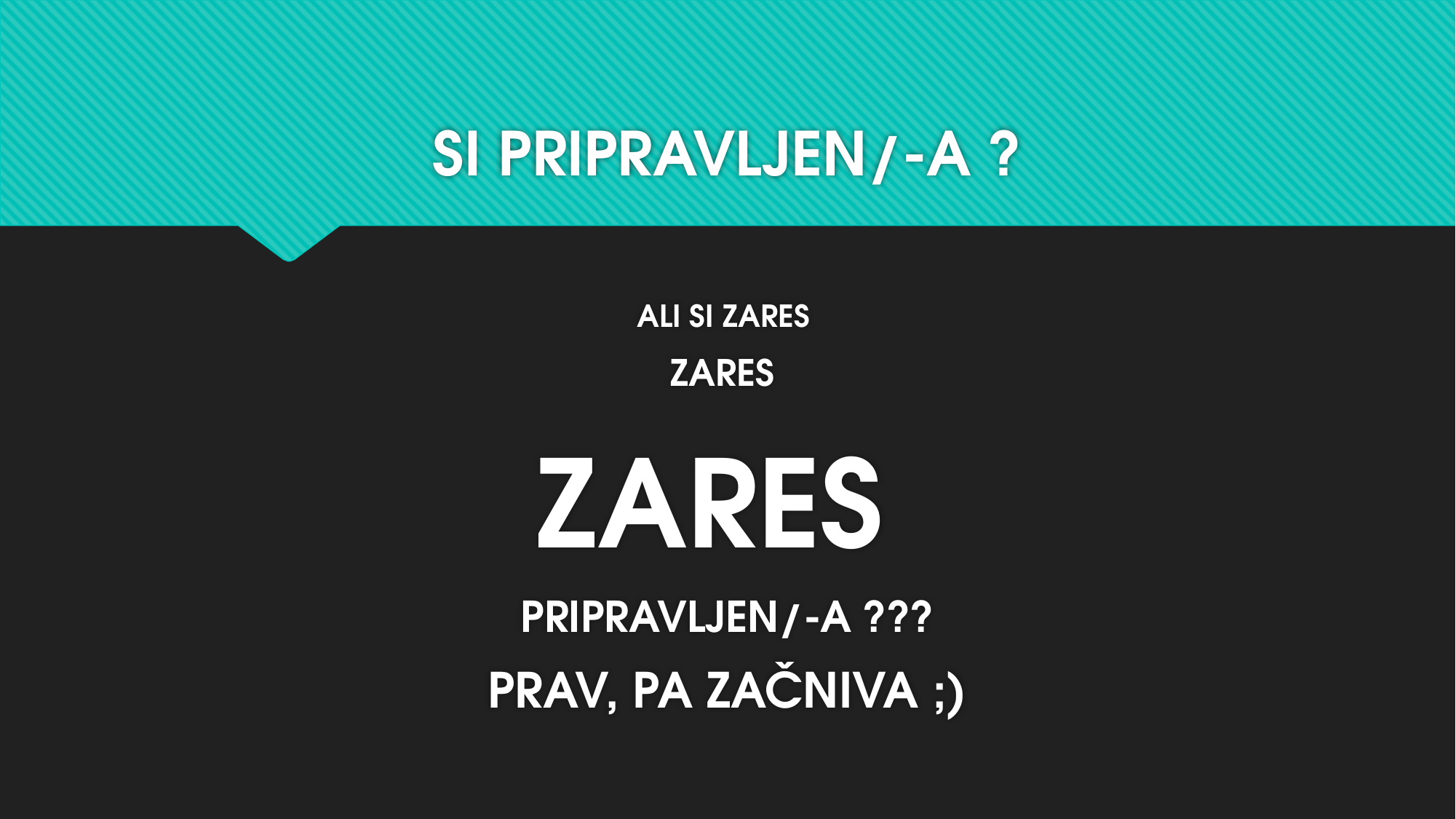

# SI PRIPRAVLJEN/-A ?
ALI SI ZARES
ZARES
ZARES
PRIPRAVLJEN/-A ???
PRAV, PA ZAČNIVA ;)